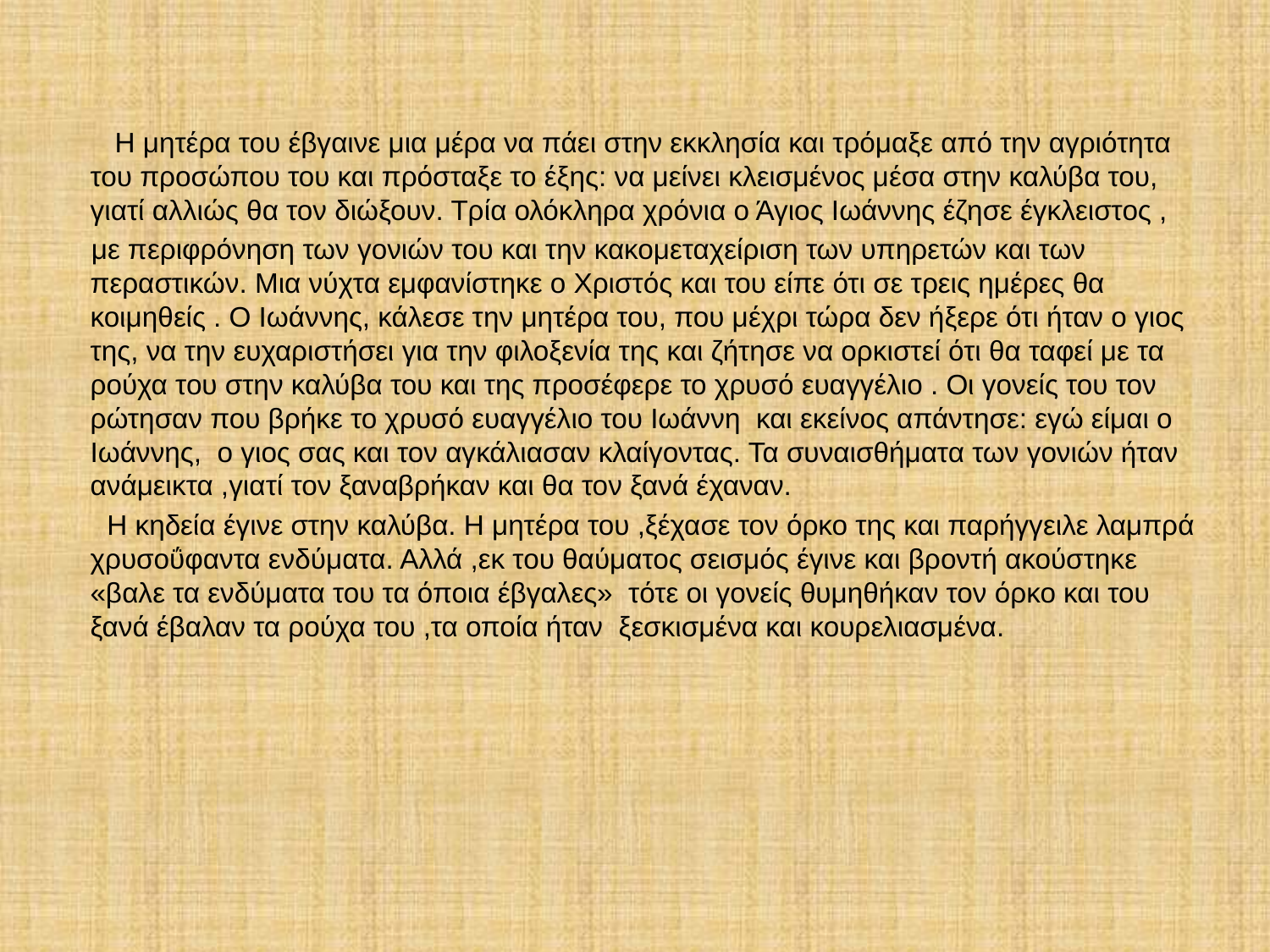

Η μητέρα του έβγαινε μια μέρα να πάει στην εκκλησία και τρόμαξε από την αγριότητα του προσώπου του και πρόσταξε το έξης: να μείνει κλεισμένος μέσα στην καλύβα του, γιατί αλλιώς θα τον διώξουν. Τρία ολόκληρα χρόνια ο Άγιος Ιωάννης έζησε έγκλειστος ,
     με περιφρόνηση των γονιών του και την κακομεταχείριση των υπηρετών και των περαστικών. Μια νύχτα εμφανίστηκε ο Χριστός και του είπε ότι σε τρεις ημέρες θα κοιμηθείς . Ο Ιωάννης, κάλεσε την μητέρα του, που μέχρι τώρα δεν ήξερε ότι ήταν ο γιος της, να την ευχαριστήσει για την φιλοξενία της και ζήτησε να ορκιστεί ότι θα ταφεί με τα ρούχα του στην καλύβα του και της προσέφερε το χρυσό ευαγγέλιο . Οι γονείς του τον ρώτησαν που βρήκε το χρυσό ευαγγέλιο του Ιωάννη  και εκείνος απάντησε: εγώ είμαι ο Ιωάννης,  ο γιος σας και τον αγκάλιασαν κλαίγοντας. Τα συναισθήματα των γονιών ήταν ανάμεικτα ,γιατί τον ξαναβρήκαν και θα τον ξανά έχαναν.
       Η κηδεία έγινε στην καλύβα. Η μητέρα του ,ξέχασε τον όρκο της και παρήγγειλε λαμπρά χρυσοΰφαντα ενδύματα. Αλλά ,εκ του θαύματος σεισμός έγινε και βροντή ακούστηκε «βαλε τα ενδύματα του τα όποια έβγαλες»  τότε οι γονείς θυμηθήκαν τον όρκο και του ξανά έβαλαν τα ρούχα του ,τα οποία ήταν  ξεσκισμένα και κουρελιασμένα.